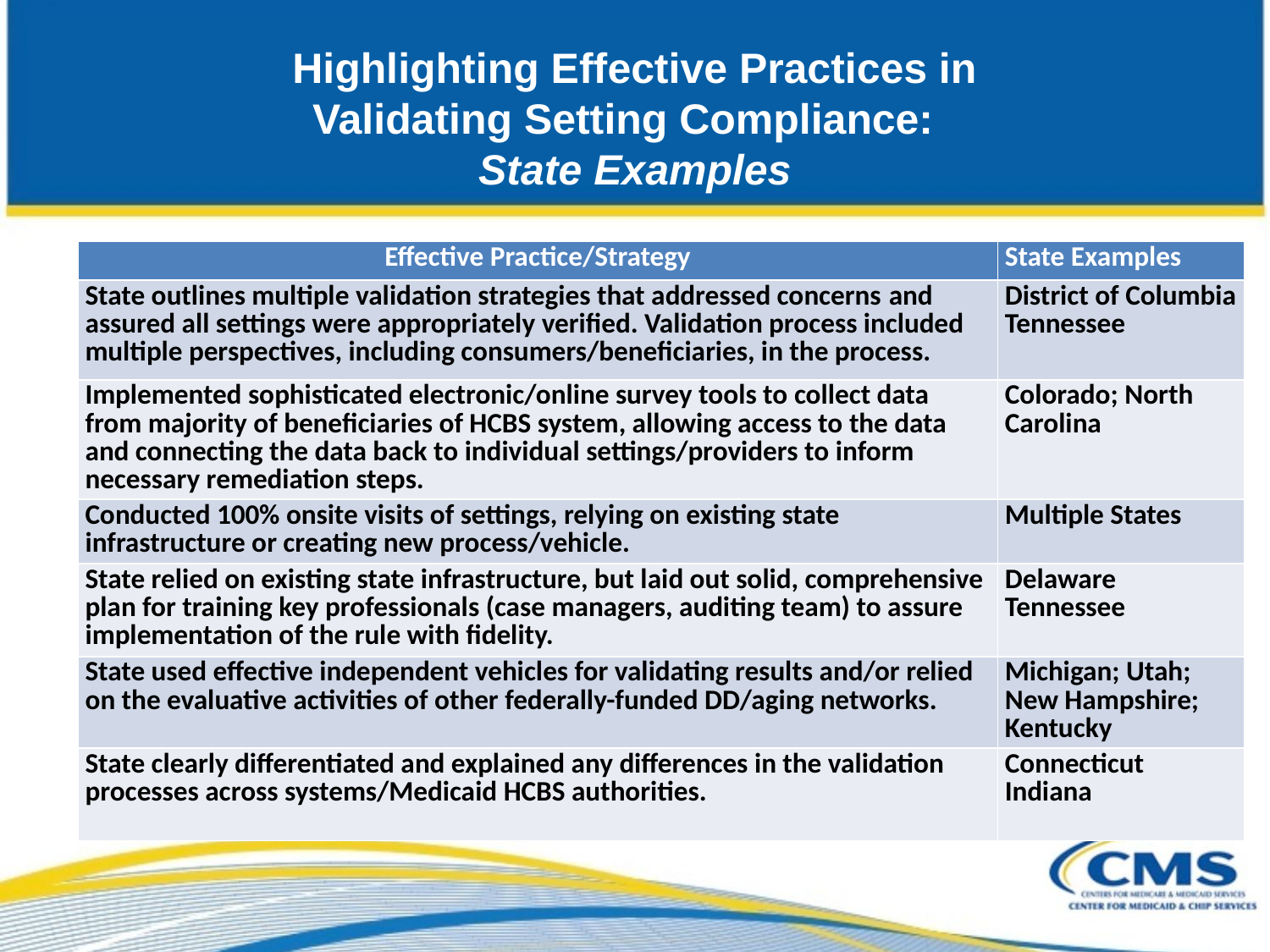

# Highlighting Effective Practices in Validating Setting Compliance: State Examples
| Effective Practice/Strategy | State Examples |
| --- | --- |
| State outlines multiple validation strategies that addressed concerns and assured all settings were appropriately verified. Validation process included multiple perspectives, including consumers/beneficiaries, in the process. | District of Columbia Tennessee |
| Implemented sophisticated electronic/online survey tools to collect data from majority of beneficiaries of HCBS system, allowing access to the data and connecting the data back to individual settings/providers to inform necessary remediation steps. | Colorado; North Carolina |
| Conducted 100% onsite visits of settings, relying on existing state infrastructure or creating new process/vehicle. | Multiple States |
| State relied on existing state infrastructure, but laid out solid, comprehensive plan for training key professionals (case managers, auditing team) to assure implementation of the rule with fidelity. | Delaware Tennessee |
| State used effective independent vehicles for validating results and/or relied on the evaluative activities of other federally-funded DD/aging networks. | Michigan; Utah; New Hampshire; Kentucky |
| State clearly differentiated and explained any differences in the validation processes across systems/Medicaid HCBS authorities. | Connecticut Indiana |